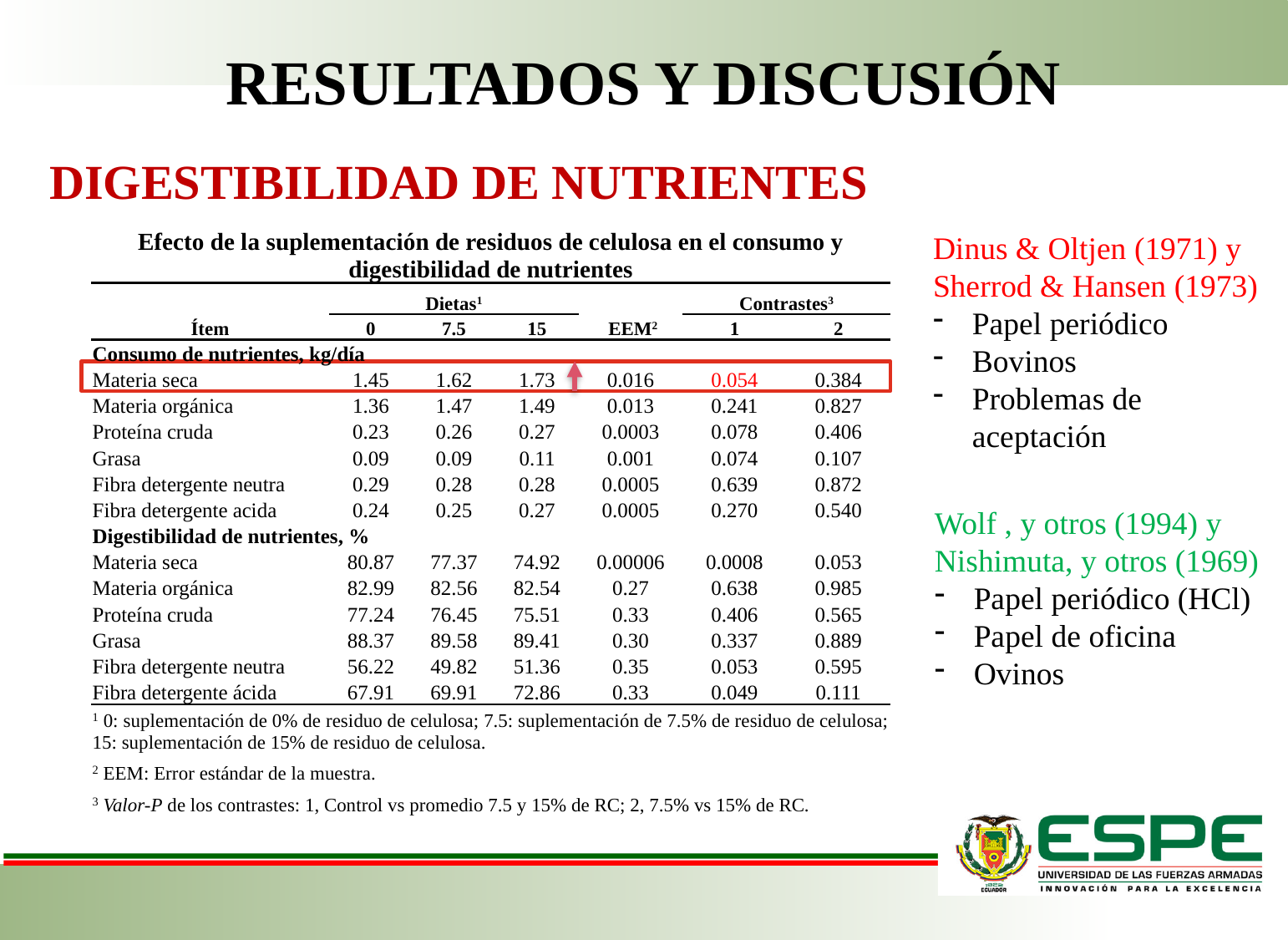

RESULTADOS Y DISCUSIÓN
DIGESTIBILIDAD DE NUTRIENTES
Dinus & Oltjen (1971) y Sherrod & Hansen (1973)
Papel periódico
Bovinos
Problemas de aceptación
| Efecto de la suplementación de residuos de celulosa en el consumo y digestibilidad de nutrientes |  |  |  |  |  |  |
| --- | --- | --- | --- | --- | --- | --- |
|  | Dietas1 |  |  | EEM2 | Contrastes3 |  |
| Ítem | 0 | 7.5 | 15 |  | 1 | 2 |
| Consumo de nutrientes, kg/día |  |  |  |  |  |  |
| Materia seca | 1.45 | 1.62 | 1.73 | 0.016 | 0.054 | 0.384 |
| Materia orgánica | 1.36 | 1.47 | 1.49 | 0.013 | 0.241 | 0.827 |
| Proteína cruda | 0.23 | 0.26 | 0.27 | 0.0003 | 0.078 | 0.406 |
| Grasa | 0.09 | 0.09 | 0.11 | 0.001 | 0.074 | 0.107 |
| Fibra detergente neutra | 0.29 | 0.28 | 0.28 | 0.0005 | 0.639 | 0.872 |
| Fibra detergente acida | 0.24 | 0.25 | 0.27 | 0.0005 | 0.270 | 0.540 |
| Digestibilidad de nutrientes, % |  |  |  |  |  |  |
| Materia seca | 80.87 | 77.37 | 74.92 | 0.00006 | 0.0008 | 0.053 |
| Materia orgánica | 82.99 | 82.56 | 82.54 | 0.27 | 0.638 | 0.985 |
| Proteína cruda | 77.24 | 76.45 | 75.51 | 0.33 | 0.406 | 0.565 |
| Grasa | 88.37 | 89.58 | 89.41 | 0.30 | 0.337 | 0.889 |
| Fibra detergente neutra | 56.22 | 49.82 | 51.36 | 0.35 | 0.053 | 0.595 |
| Fibra detergente ácida | 67.91 | 69.91 | 72.86 | 0.33 | 0.049 | 0.111 |
| 1 0: suplementación de 0% de residuo de celulosa; 7.5: suplementación de 7.5% de residuo de celulosa; 15: suplementación de 15% de residuo de celulosa. |  |  |  |  |  |  |
| 2 EEM: Error estándar de la muestra. |  |  |  |  |  |  |
| 3 Valor-P de los contrastes: 1, Control vs promedio 7.5 y 15% de RC; 2, 7.5% vs 15% de RC. |  |  |  |  |  |  |

Wolf , y otros (1994) y
Nishimuta, y otros (1969)
Papel periódico (HCl)
Papel de oficina
Ovinos